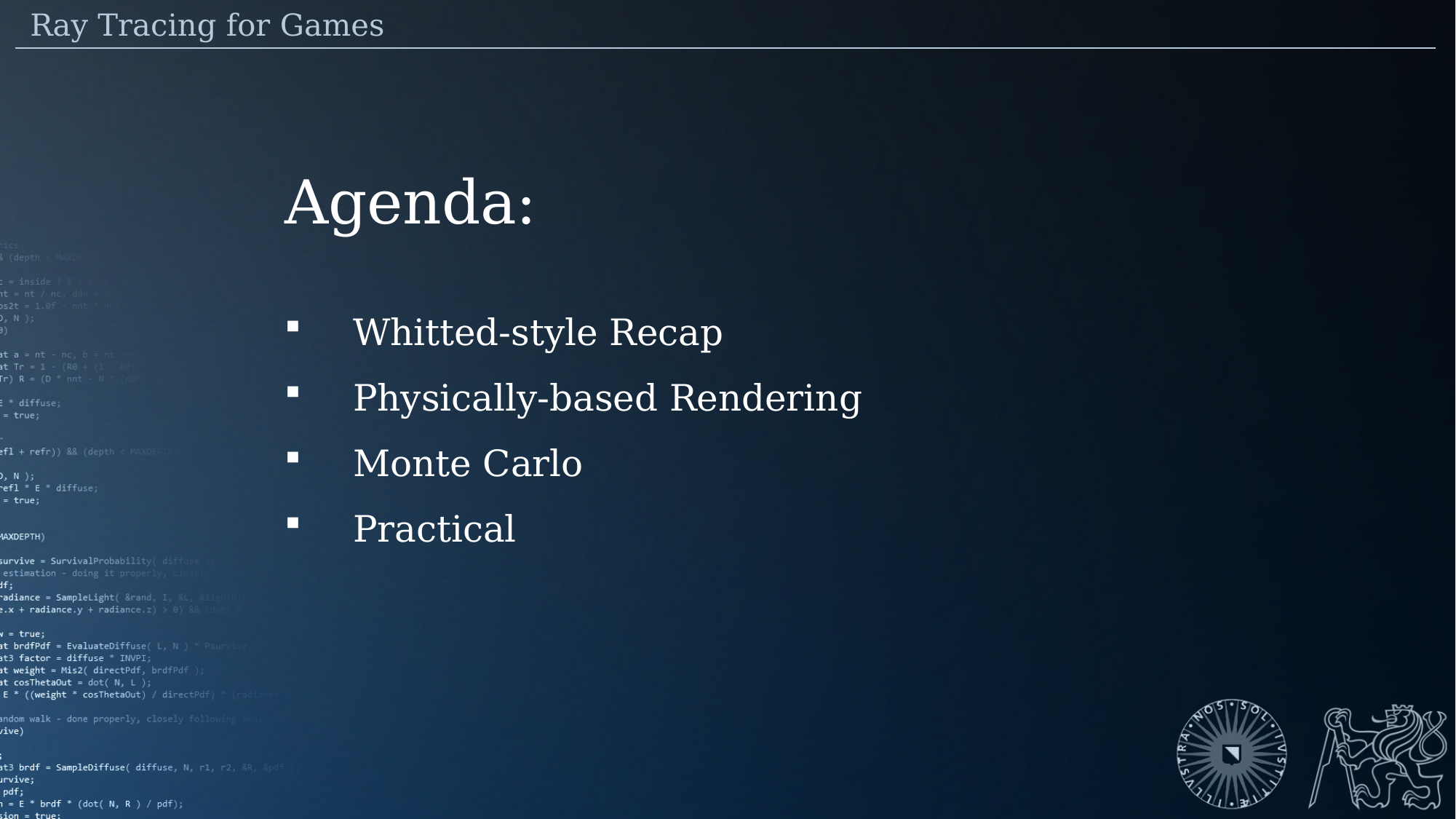

Ray Tracing for Games
Agenda:

Whitted-style Recap
Physically-based Rendering
Monte Carlo
Practical